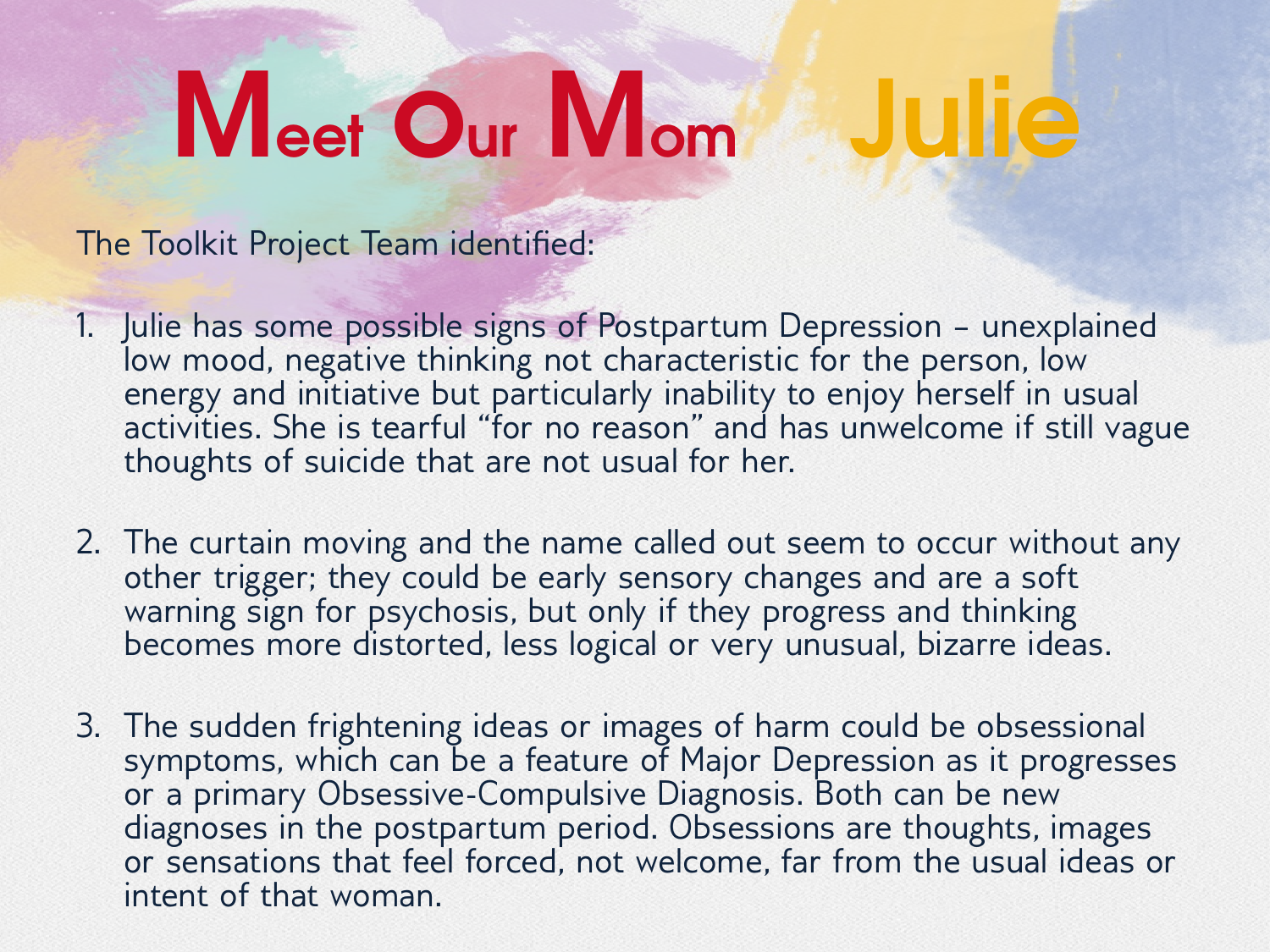

Meet our Mom       Julie
The Toolkit Project Team identified:

Julie has some possible signs of Postpartum Depression – unexplained low mood, negative thinking not characteristic for the person, low energy and initiative but particularly inability to enjoy herself in usual activities. She is tearful “for no reason” and has unwelcome if still vague thoughts of suicide that are not usual for her.

The curtain moving and the name called out seem to occur without any other trigger; they could be early sensory changes and are a soft warning sign for psychosis, but only if they progress and thinking becomes more distorted, less logical or very unusual, bizarre ideas.

The sudden frightening ideas or images of harm could be obsessional symptoms, which can be a feature of Major Depression as it progresses or a primary Obsessive-Compulsive Diagnosis. Both can be new diagnoses in the postpartum period. Obsessions are thoughts, images or sensations that feel forced, not welcome, far from the usual ideas or intent of that woman.